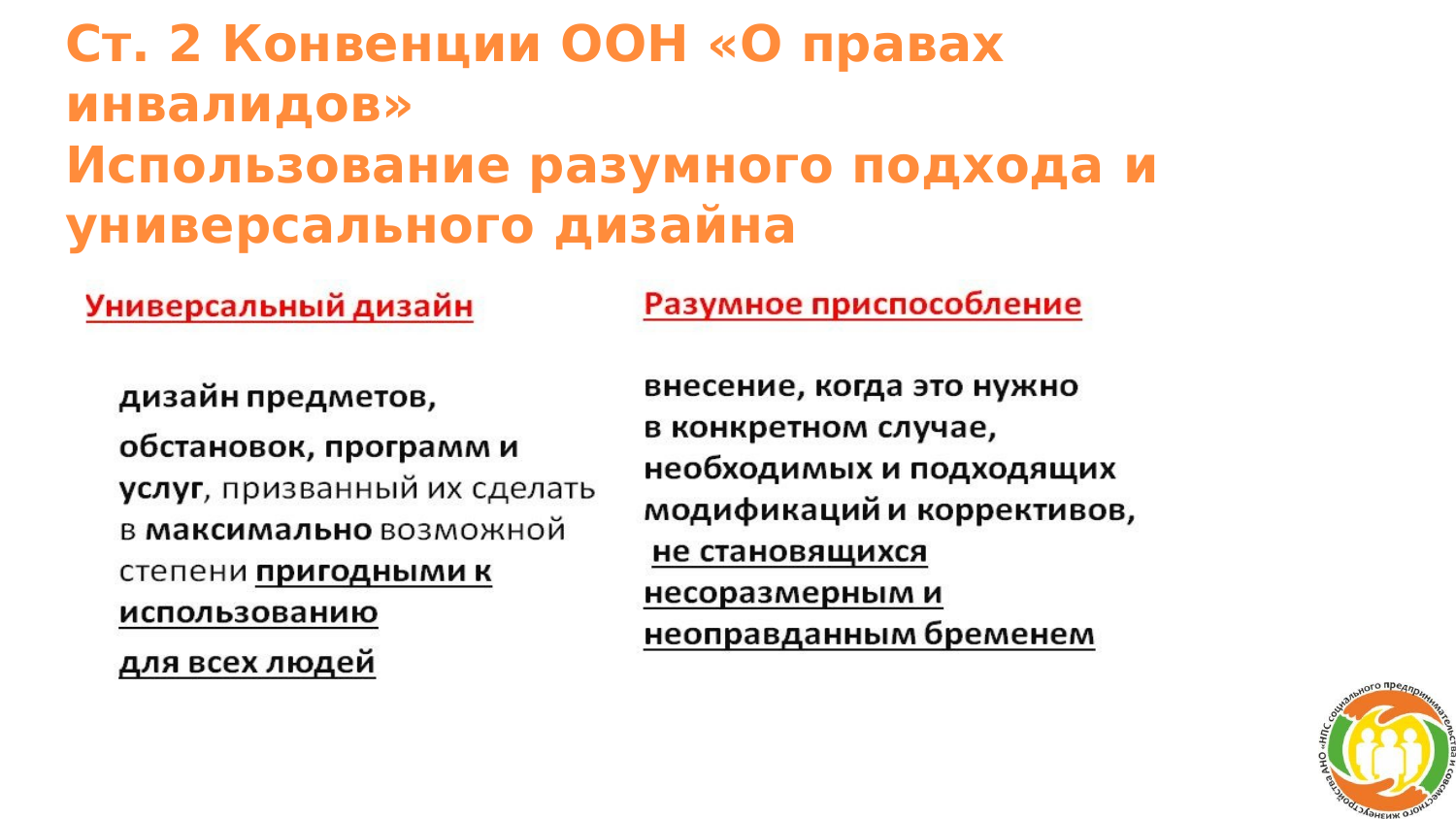

# Ст. 2 Конвенции ООН «О правах  инвалидов»
Использование разумного подхода и  универсального дизайна